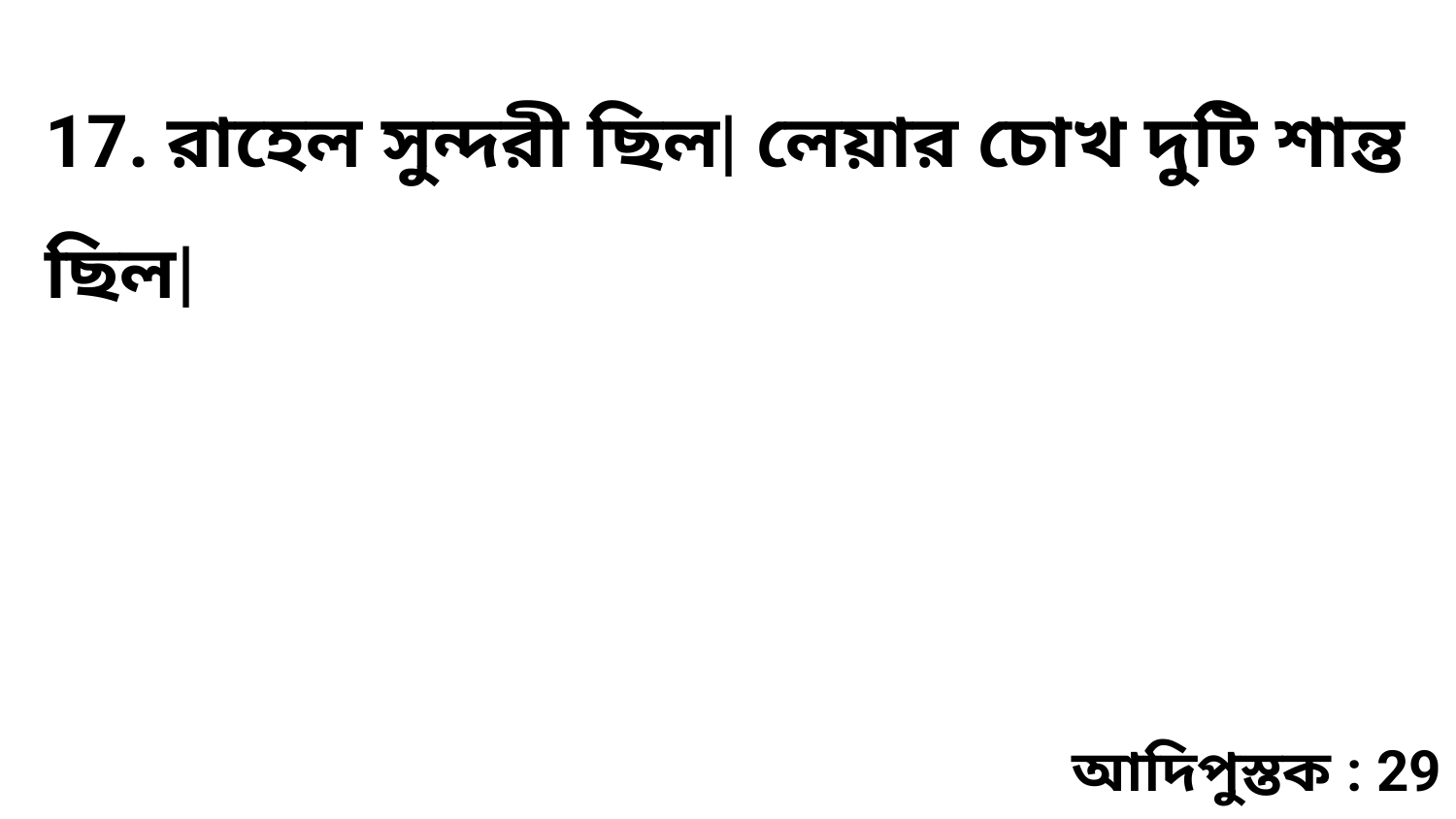

17. রাহেল সুন্দরী ছিল| লেয়ার চোখ দুটি শান্ত ছিল|
আদিপুস্তক : 29